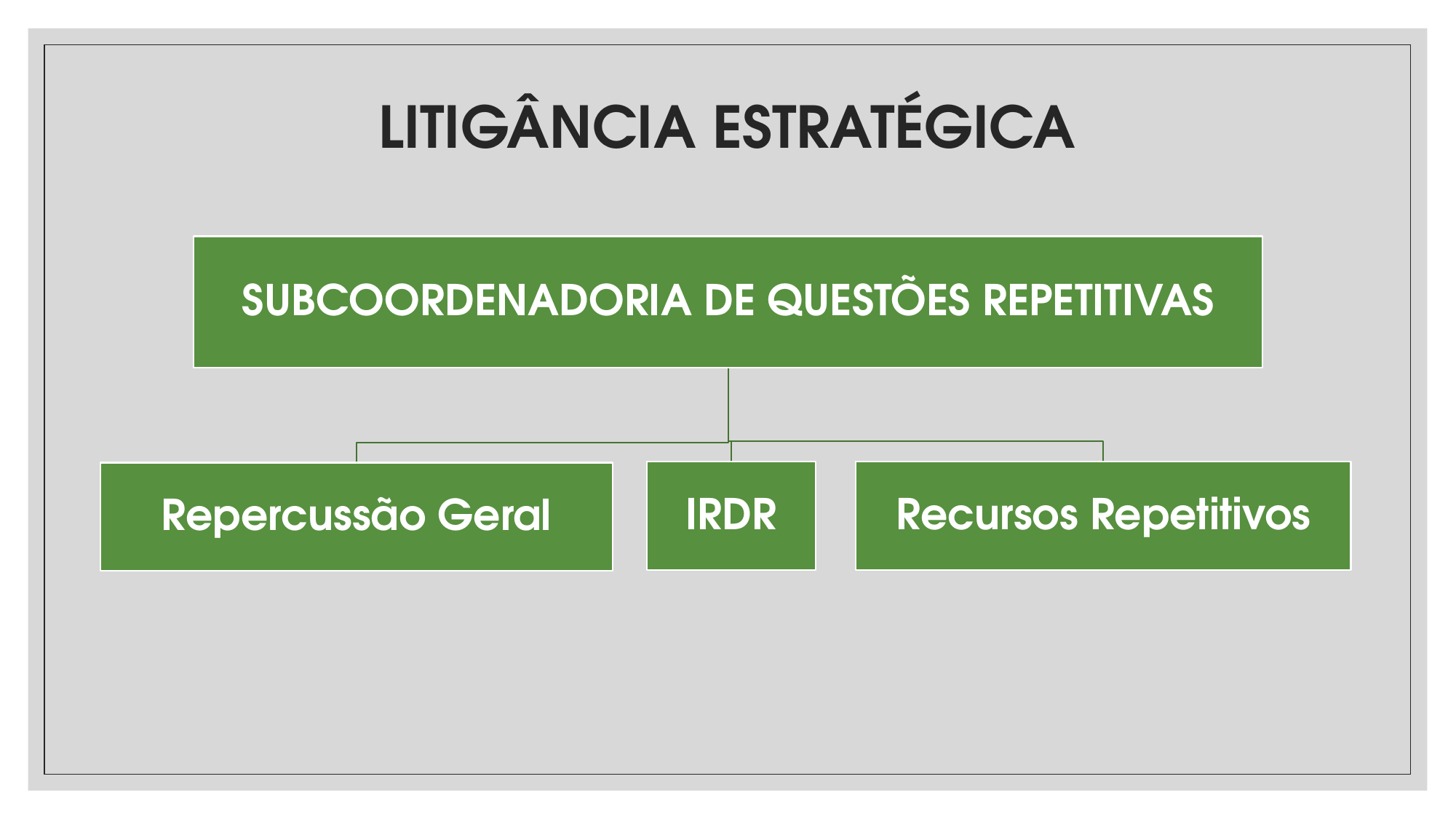

# LITIGÂNCIA ESTRATÉGICA
SUBCOORDENADORIA DE QUESTÕES REPETITIVAS
Repercussão Geral
IRDR
Recursos Repetitivos